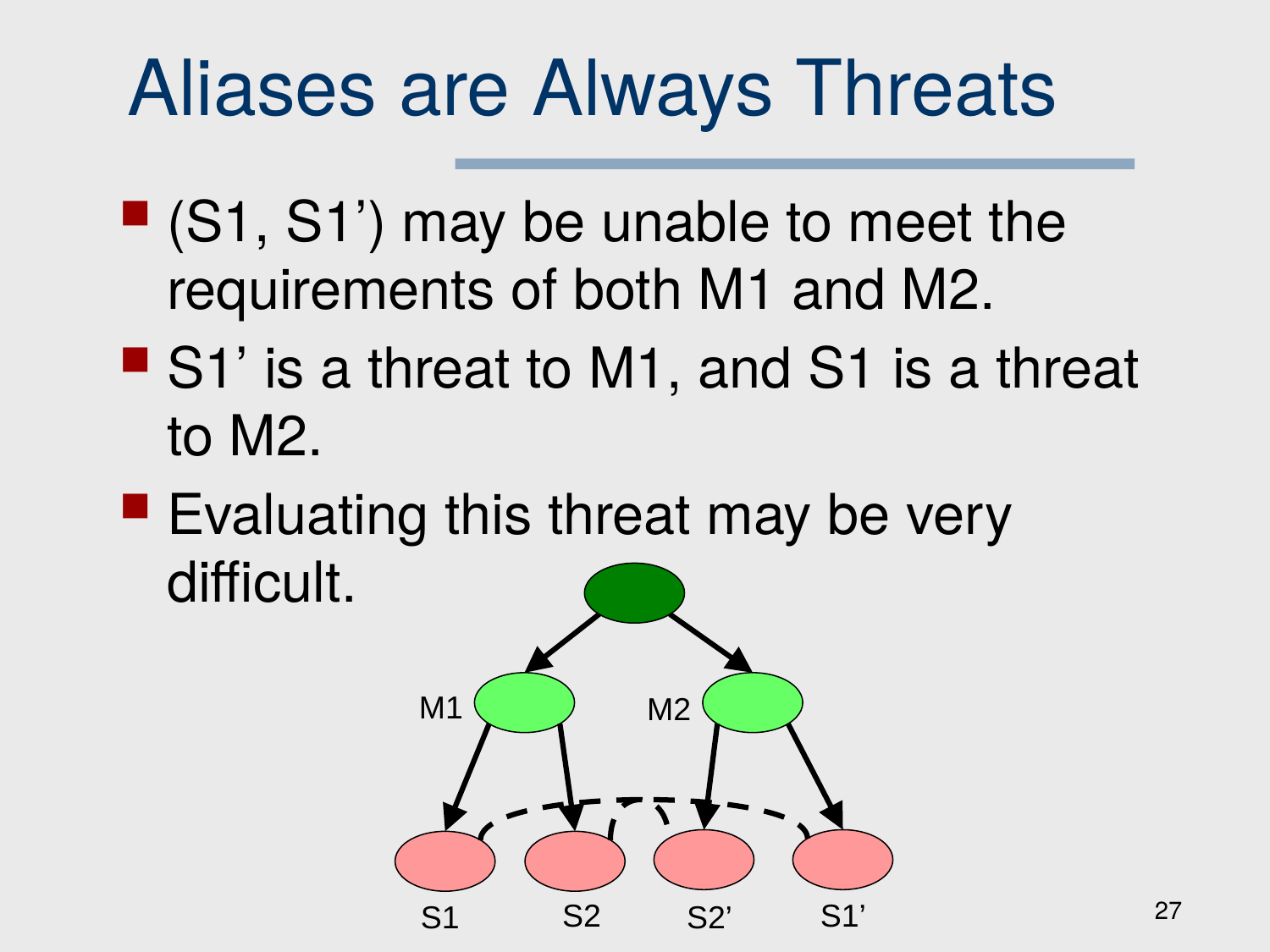

# Aliases are Always Threats
(S1, S1’) may be unable to meet the requirements of both M1 and M2.
S1’ is a threat to M1, and S1 is a threat to M2.
Evaluating this threat may be very difficult.

M1
M2

S1’
S2
S1
S2’
27